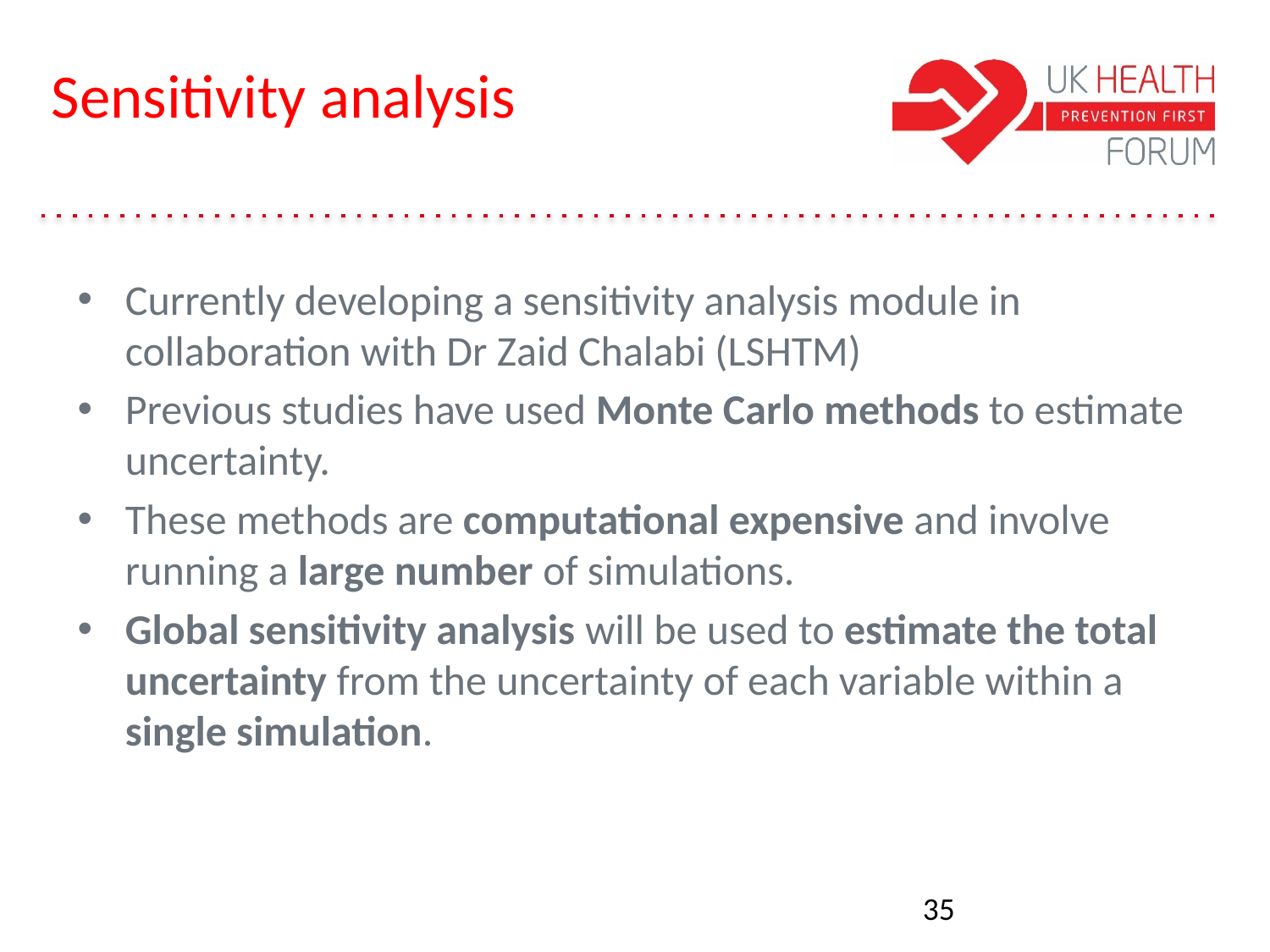

Sensitivity analysis
Currently developing a sensitivity analysis module in collaboration with Dr Zaid Chalabi (LSHTM)
Previous studies have used Monte Carlo methods to estimate uncertainty.
These methods are computational expensive and involve running a large number of simulations.
Global sensitivity analysis will be used to estimate the total uncertainty from the uncertainty of each variable within a single simulation.
35